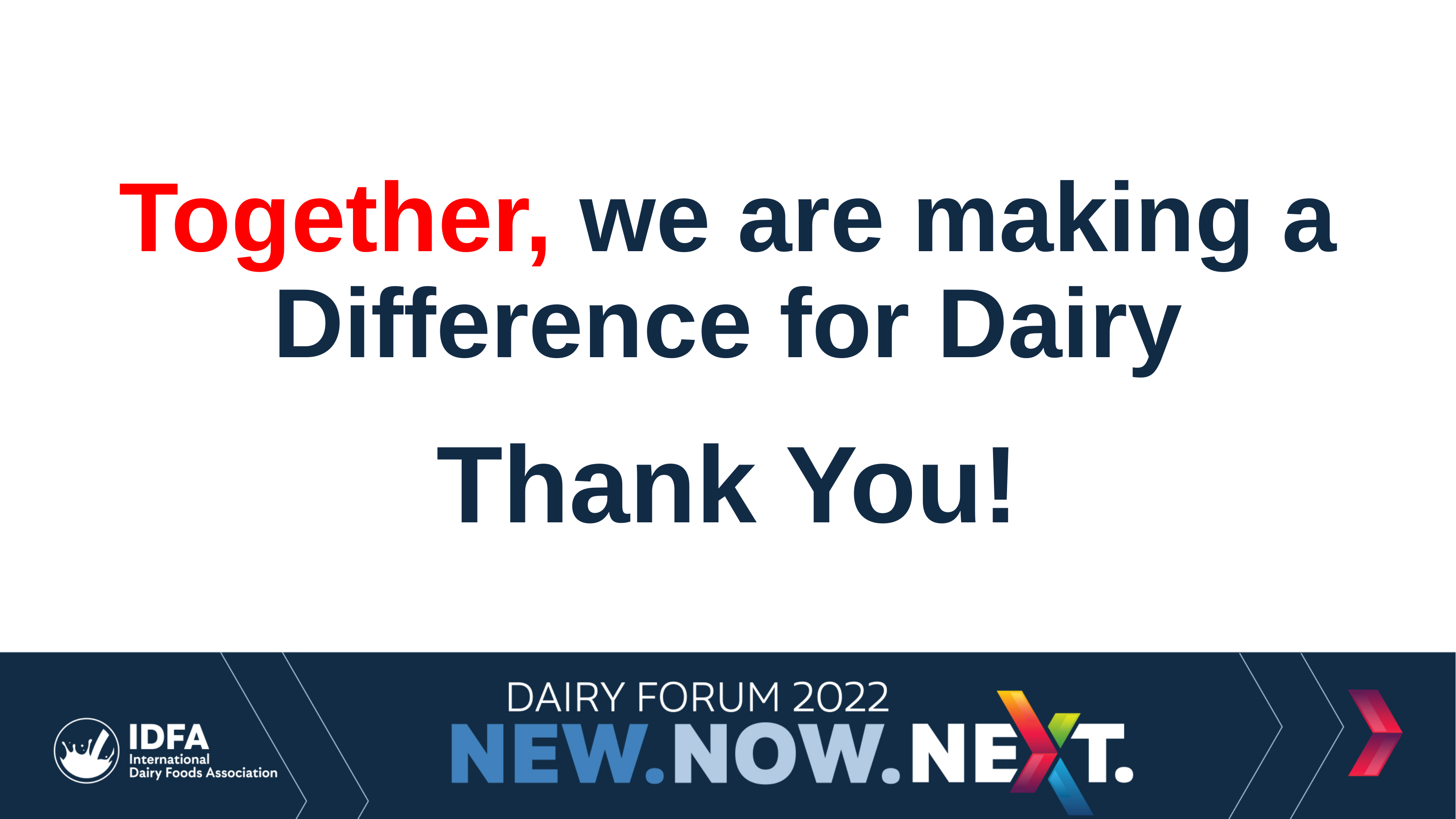

# Together, we are making a Difference for Dairy
Thank You!